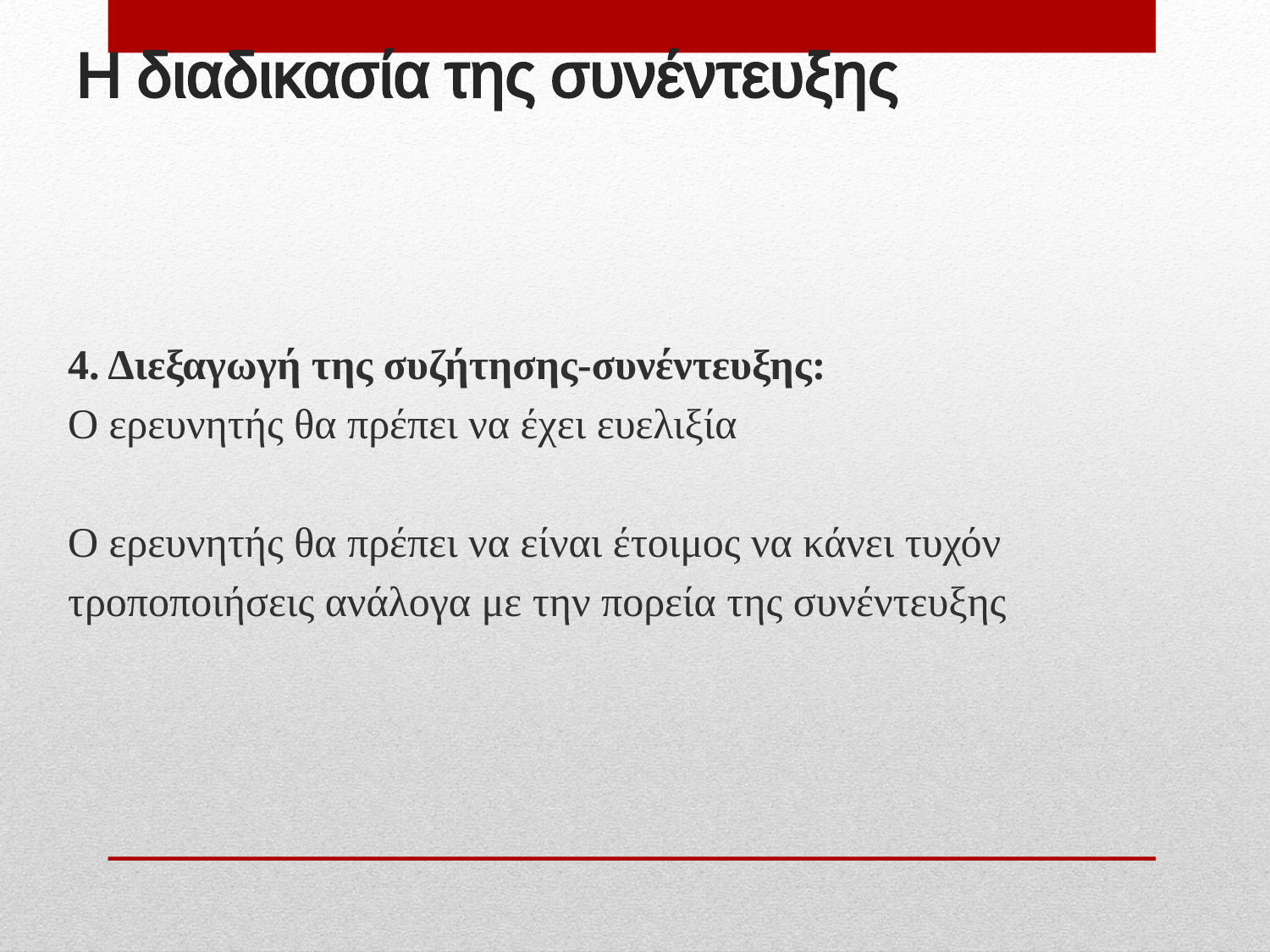

# Η διαδικασία της συνέντευξης
4. Διεξαγωγή της συζήτησης-συνέντευξης:
Ο ερευνητής θα πρέπει να έχει ευελιξία

Ο ερευνητής θα πρέπει να είναι έτοιμος να κάνει τυχόν
τροποποιήσεις ανάλογα με την πορεία της συνέντευξης